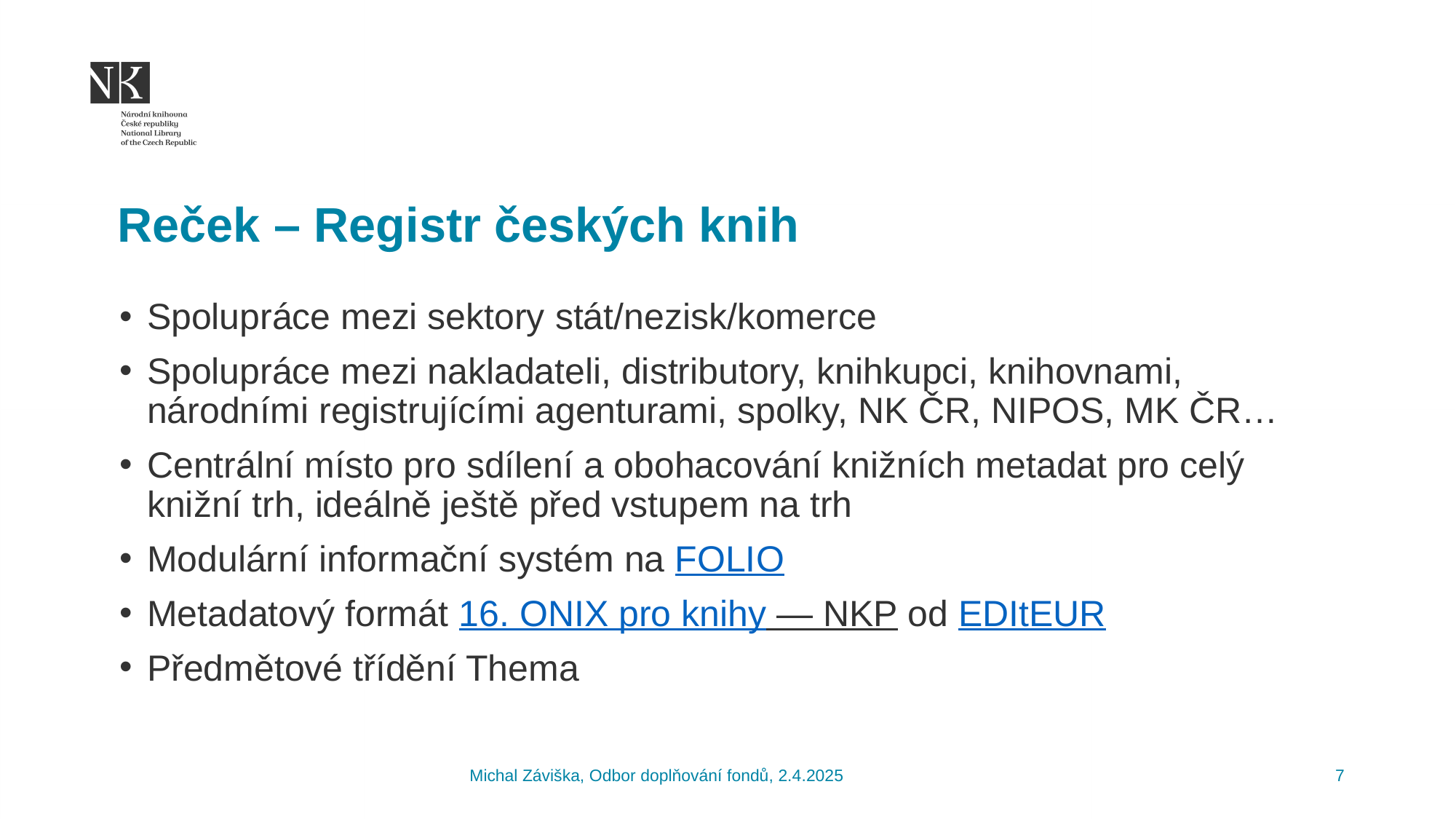

Reček – Registr českých knih
Spolupráce mezi sektory stát/nezisk/komerce
Spolupráce mezi nakladateli, distributory, knihkupci, knihovnami, národními registrujícími agenturami, spolky, NK ČR, NIPOS, MK ČR…
Centrální místo pro sdílení a obohacování knižních metadat pro celý knižní trh, ideálně ještě před vstupem na trh
Modulární informační systém na FOLIO
Metadatový formát 16. ONIX pro knihy — NKP od EDItEUR
Předmětové třídění Thema

Michal Záviška, Odbor doplňování fondů, 2.4.2025
7